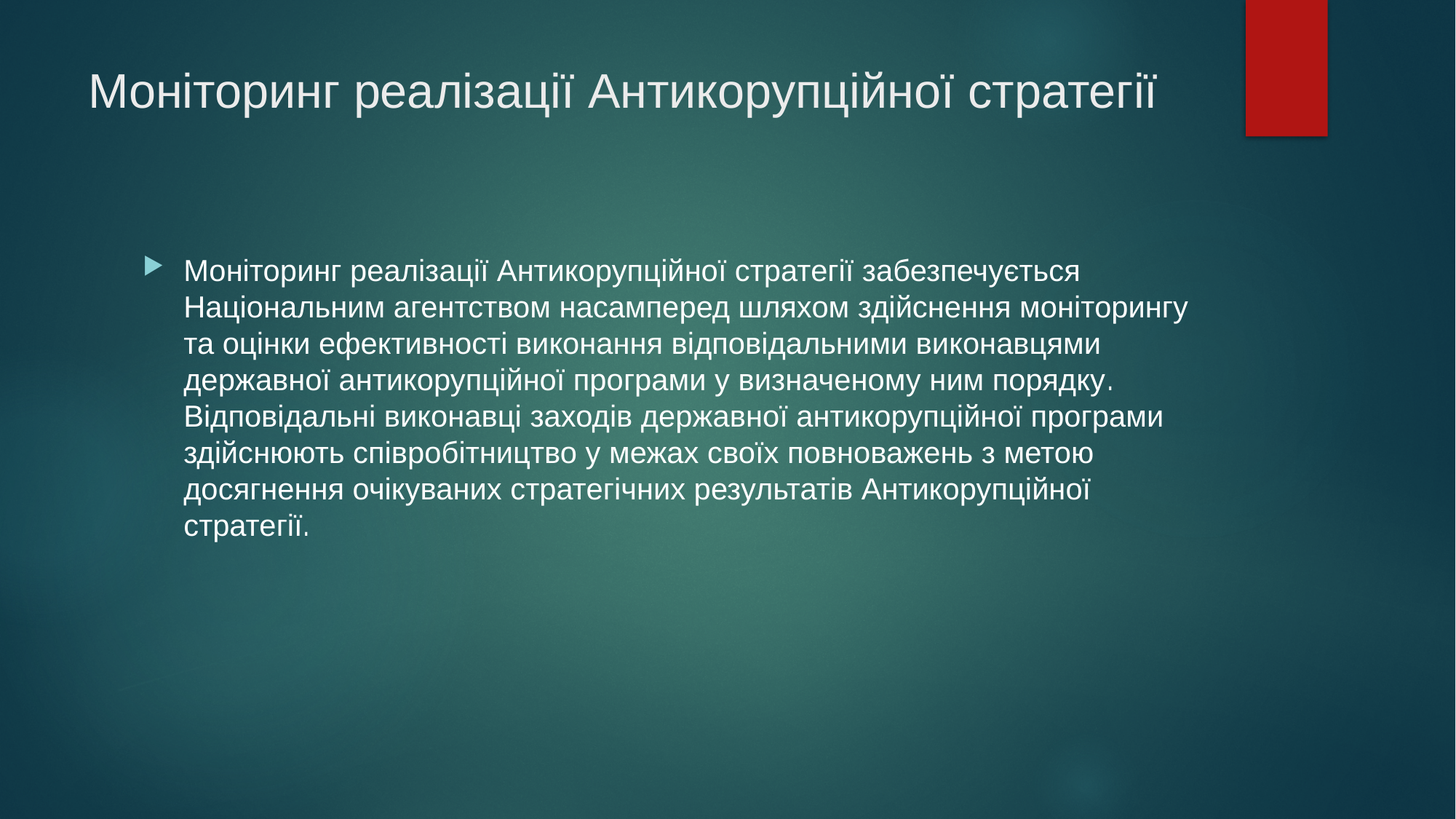

# Моніторинг реалізації Антикорупційної стратегії
Моніторинг реалізації Антикорупційної стратегії забезпечується Національним агентством насамперед шляхом здійснення моніторингу та оцінки ефективності виконання відповідальними виконавцями державної антикорупційної програми у визначеному ним порядку. Відповідальні виконавці заходів державної антикорупційної програми здійснюють співробітництво у межах своїх повноважень з метою досягнення очікуваних стратегічних результатів Антикорупційної стратегії.